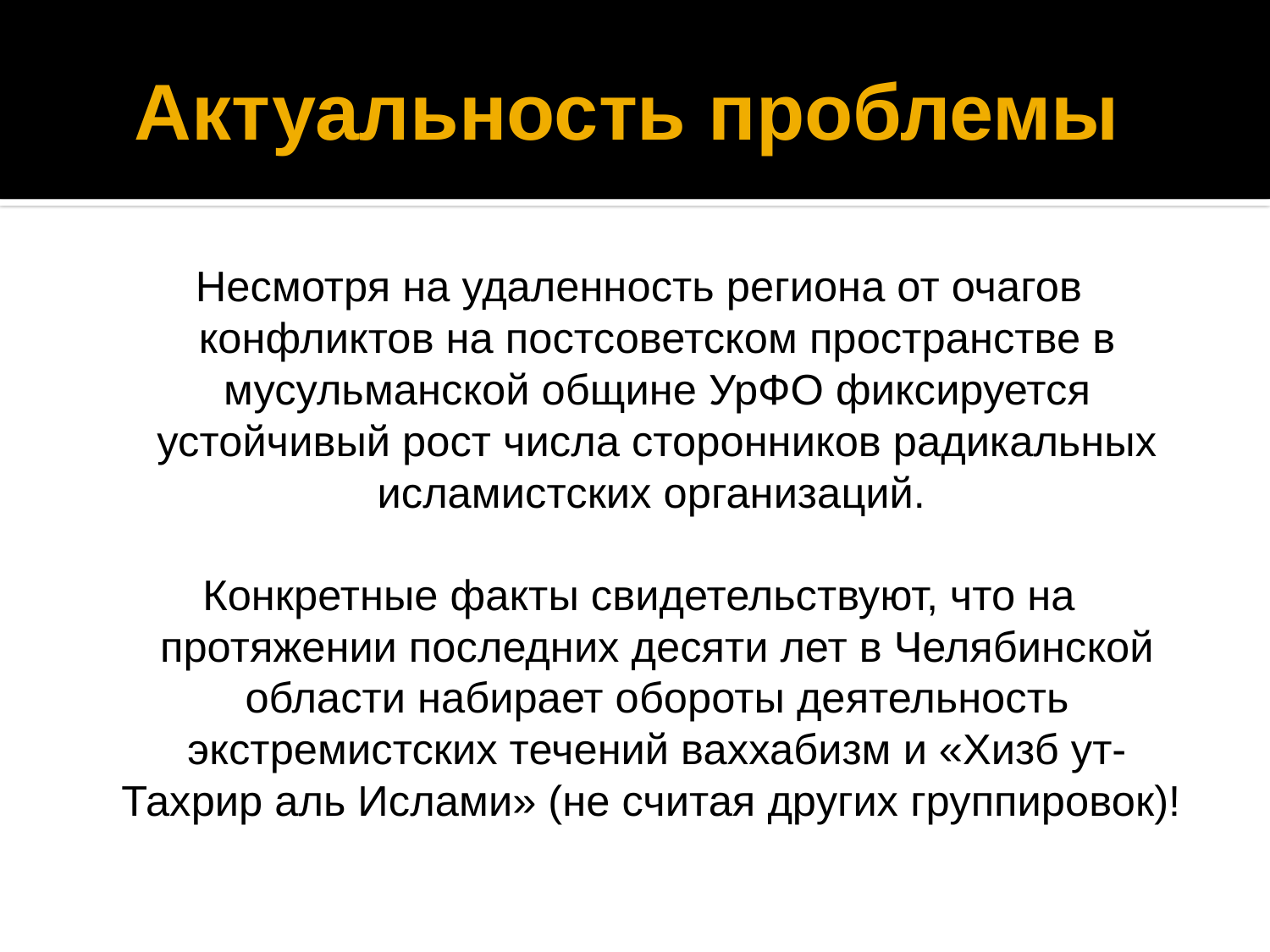

# Актуальность проблемы
Несмотря на удаленность региона от очагов конфликтов на постсоветском пространстве в мусульманской общине УрФО фиксируется устойчивый рост числа сторонников радикальных исламистских организаций.

Конкретные факты свидетельствуют, что на протяжении последних десяти лет в Челябинской области набирает обороты деятельность экстремистских течений ваххабизм и «Хизб ут-Тахрир аль Ислами» (не считая других группировок)!